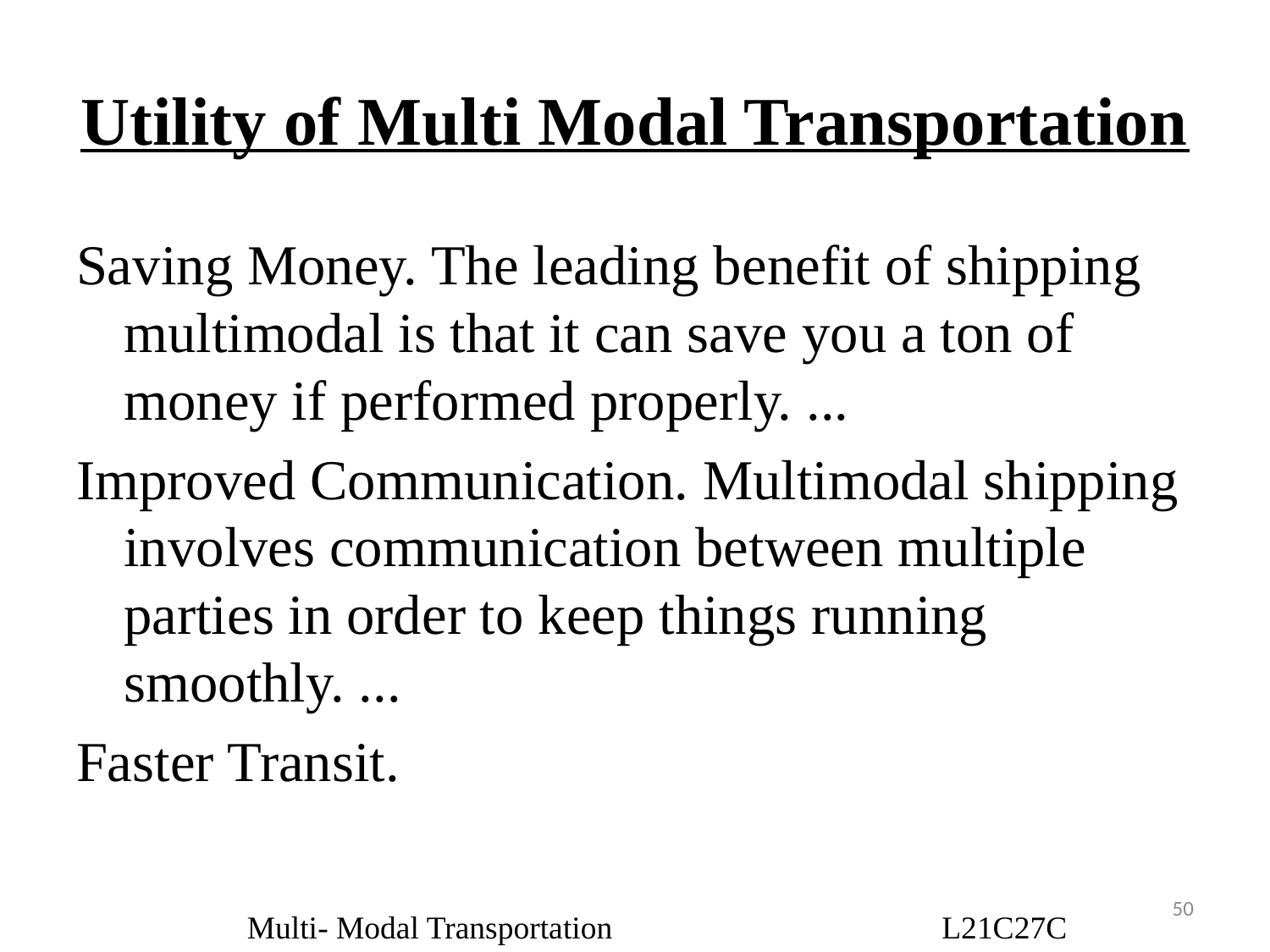

# Utility of Multi Modal Transportation
Saving Money. The leading benefit of shipping multimodal is that it can save you a ton of money if performed properly. ...
Improved Communication. Multimodal shipping involves communication between multiple parties in order to keep things running smoothly. ...
Faster Transit.

50
Multi- Modal Transportation                                         L21C27C